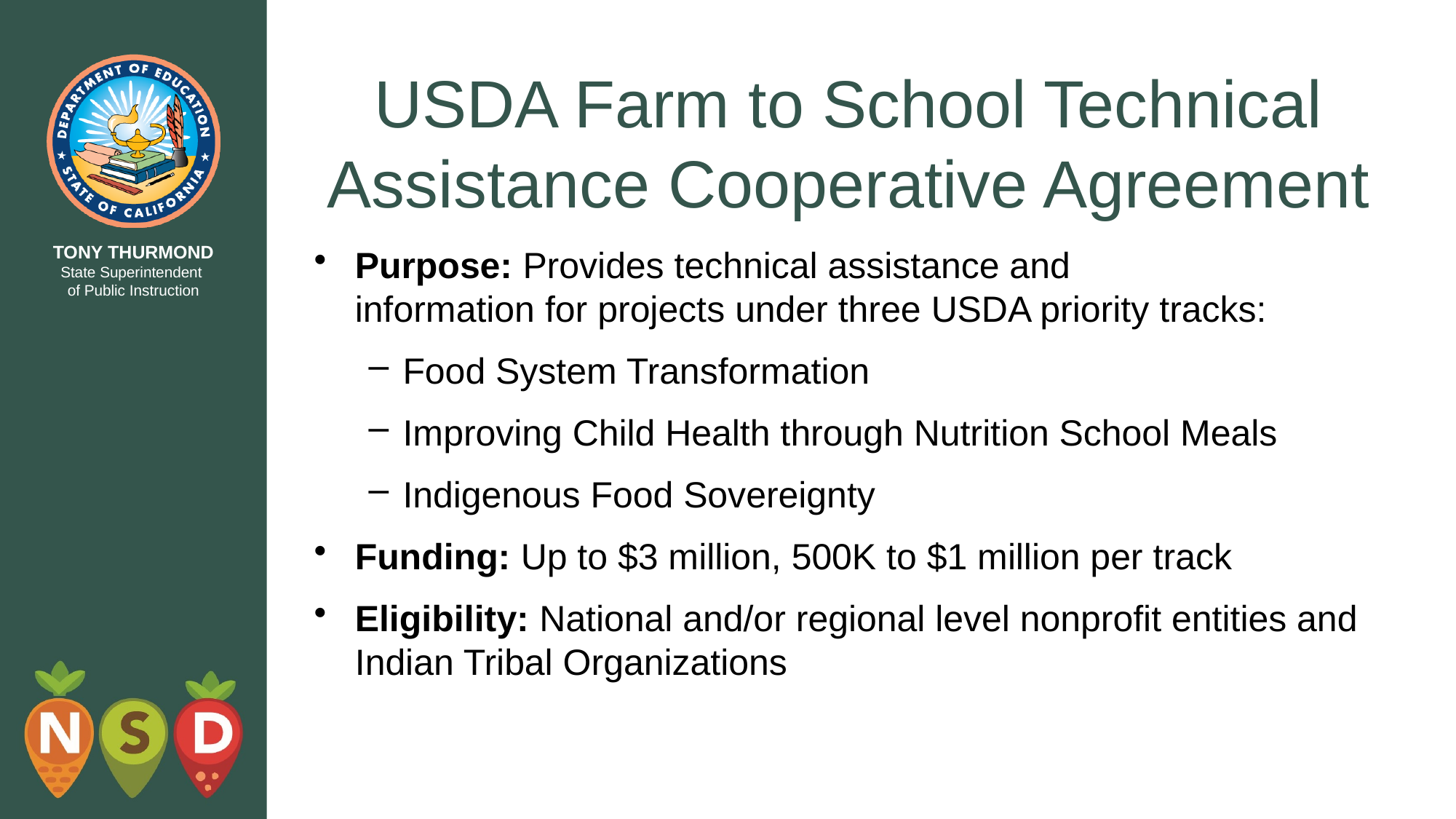

# USDA Farm to School Technical Assistance Cooperative Agreement
Purpose: Provides technical assistance and information for projects under three USDA priority tracks:
Food System Transformation
Improving Child Health through Nutrition School Meals
Indigenous Food Sovereignty
Funding: Up to $3 million, 500K to $1 million per track
Eligibility: National and/or regional level nonprofit entities and Indian Tribal Organizations